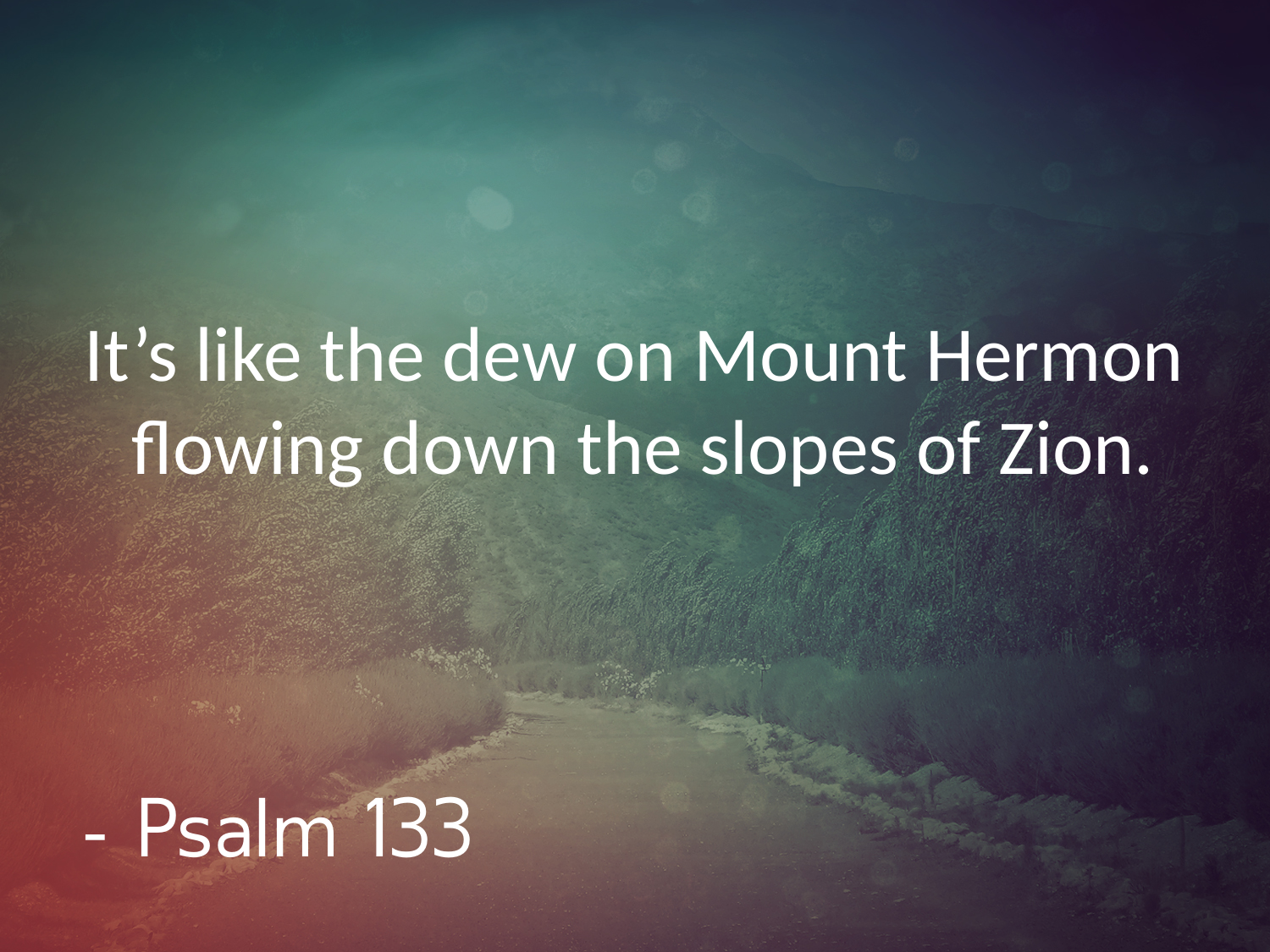

# It’s like the dew on Mount Hermon flowing down the slopes of Zion.
- Psalm 133